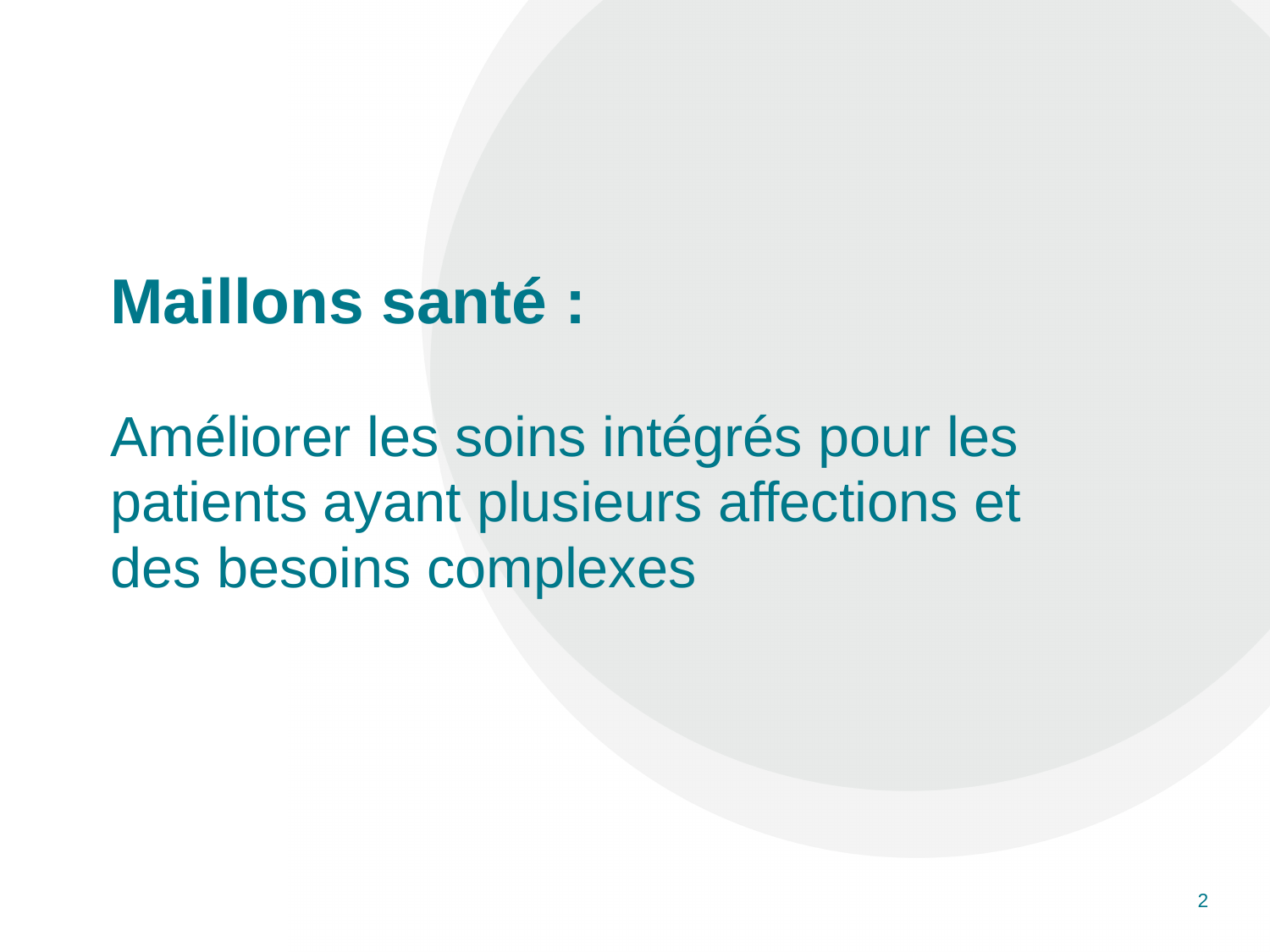

# Maillons santé : Améliorer les soins intégrés pour les patients ayant plusieurs affections et des besoins complexes